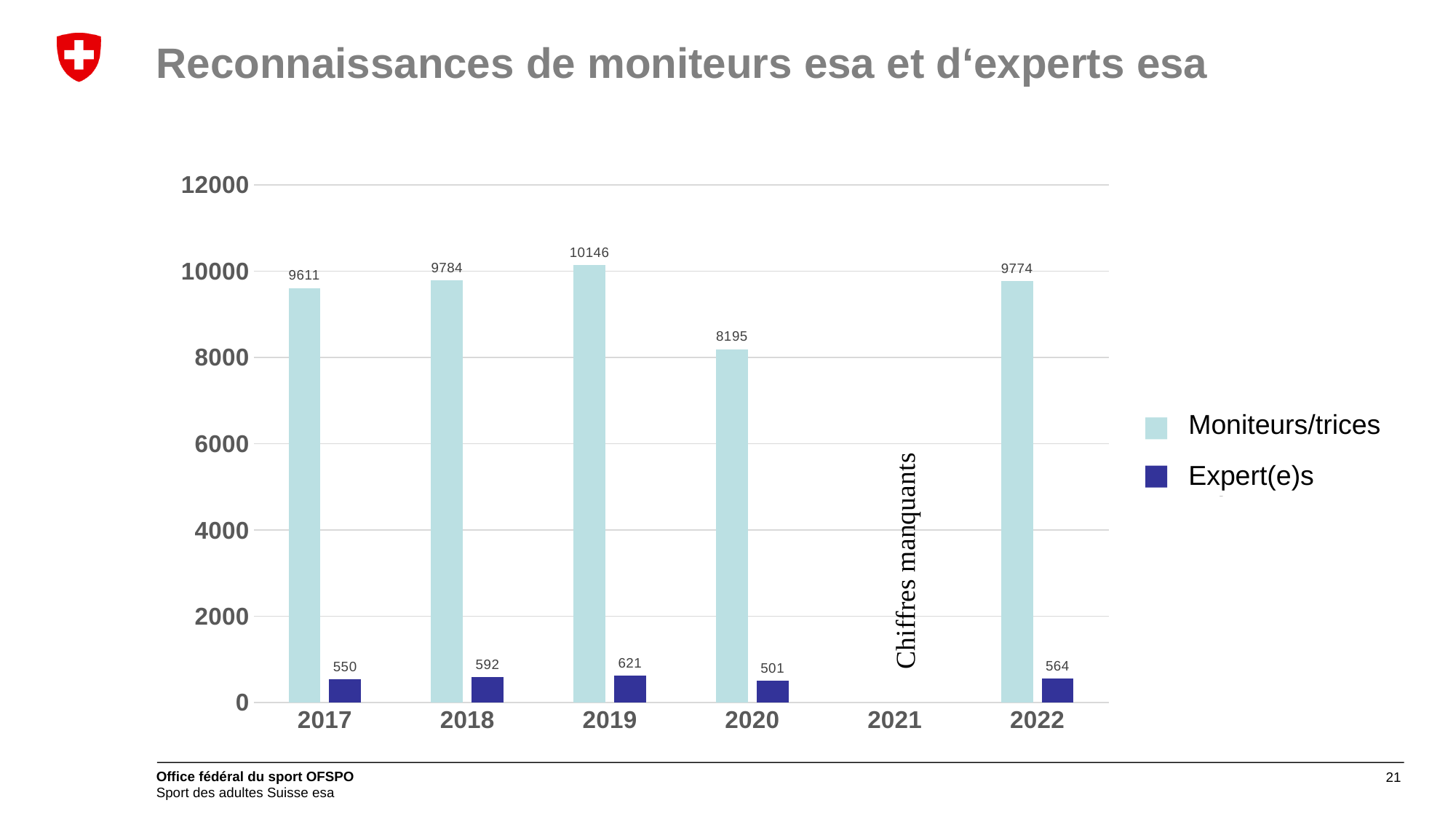

# Reconnaissances de moniteurs esa et d‘experts esa

### Chart

| Category | Leiter/innen | Expert/innen |
|---|---|---|
| 2017 | 9611.0 | 550.0 |
| 2018 | 9784.0 | 592.0 |
| 2019 | 10146.0 | 621.0 |
| 2020 | 8195.0 | 501.0 |
| 2021 | None | None |
| 2022 | 9774.0 | 564.0 |
Moniteurs/trices
Expert(e)s